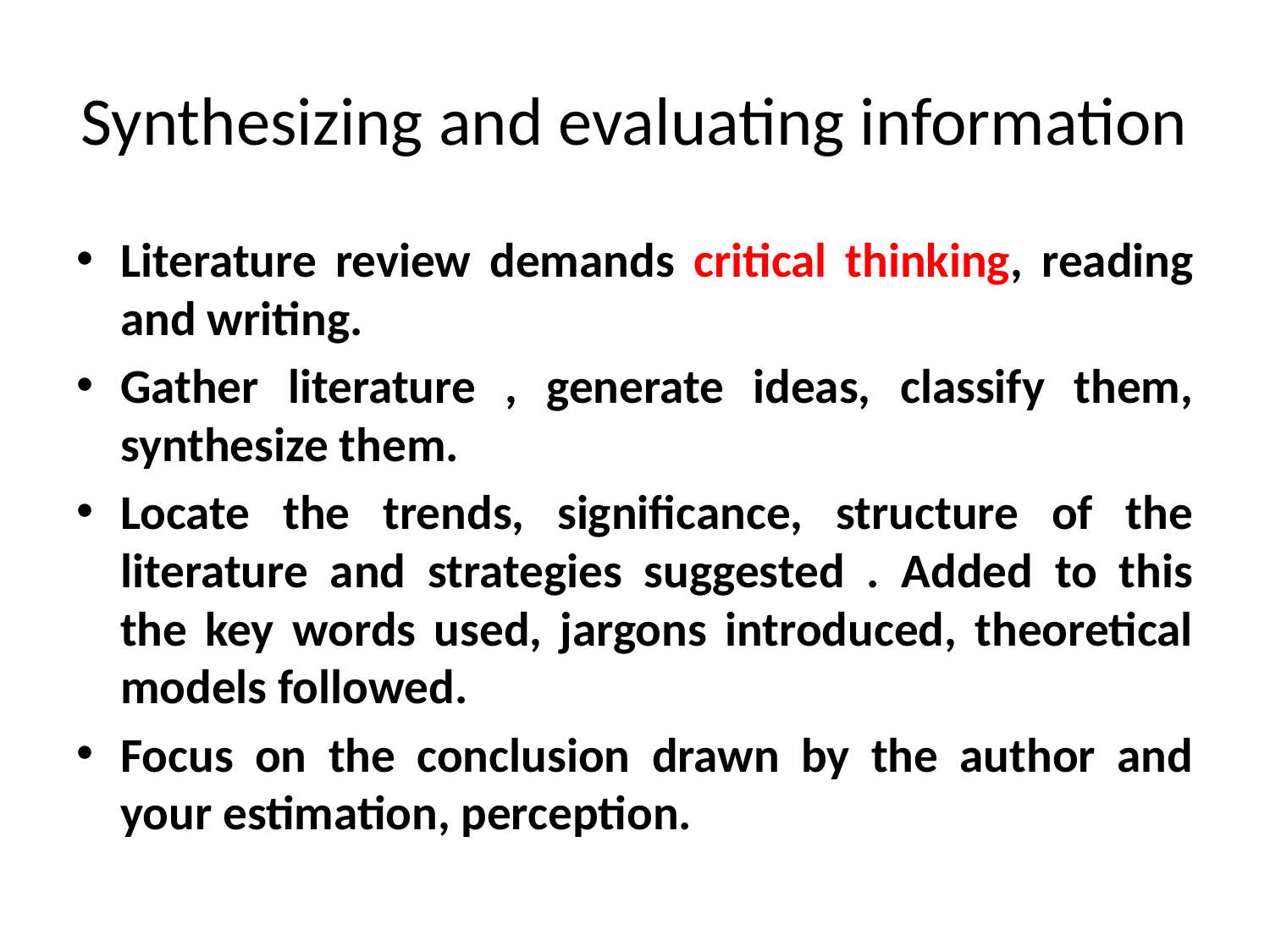

# Synthesizing and evaluating information
Literature review demands critical thinking, reading and writing.
Gather literature , generate ideas, classify them, synthesize them.
Locate the trends, significance, structure of the literature and strategies suggested . Added to this the key words used, jargons introduced, theoretical models followed.
Focus on the conclusion drawn by the author and your estimation, perception.